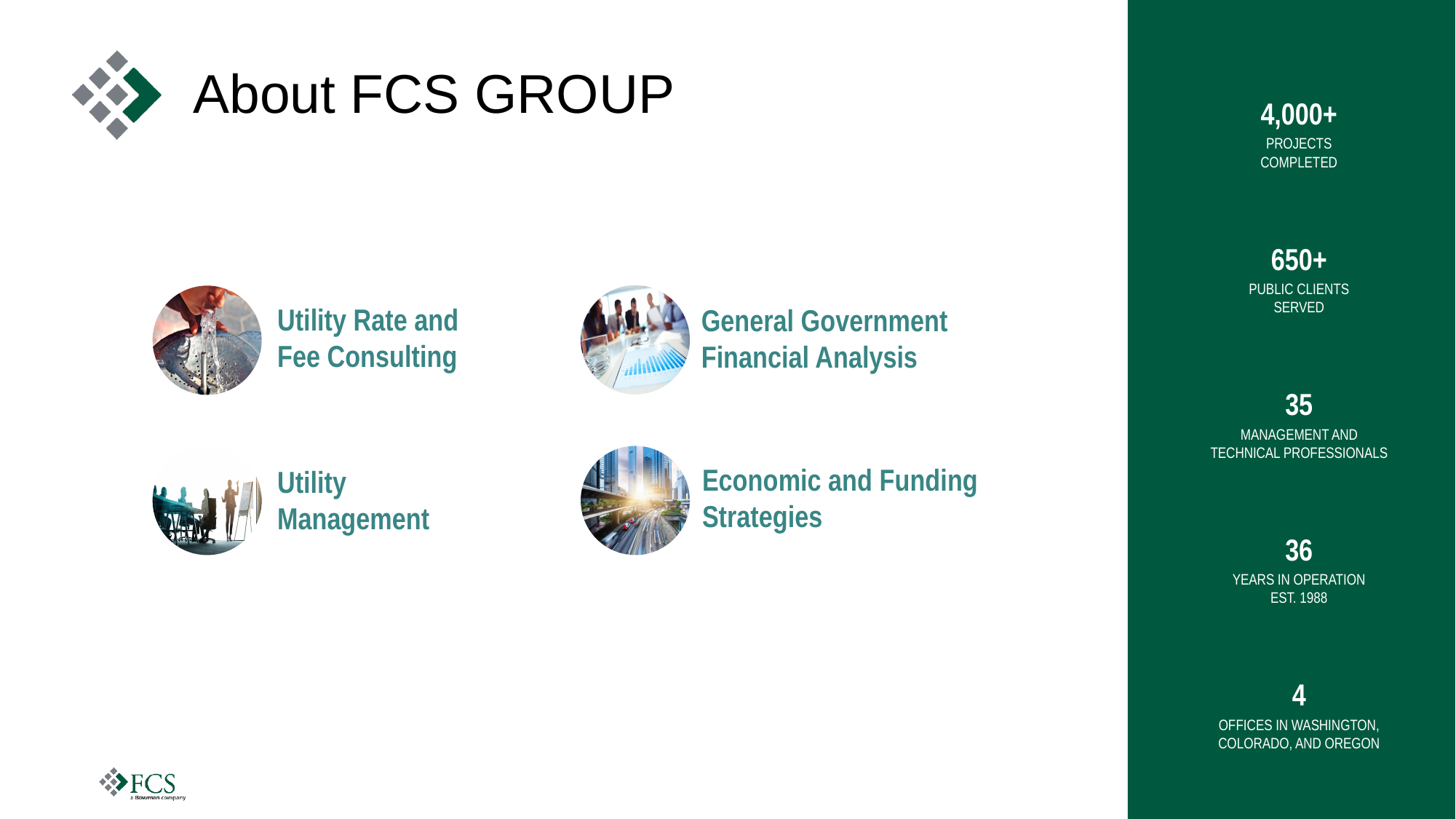

# About FCS GROUP
4,000+
Projects
Completed
650+
Public Clients
Served

Utility Rate and Fee Consulting
General Government Financial Analysis
35
Management and Technical Professionals

Economic and Funding Strategies
Utility
Management
36
Years in Operation
Est. 1988
4
Offices in Washington, Colorado, and Oregon